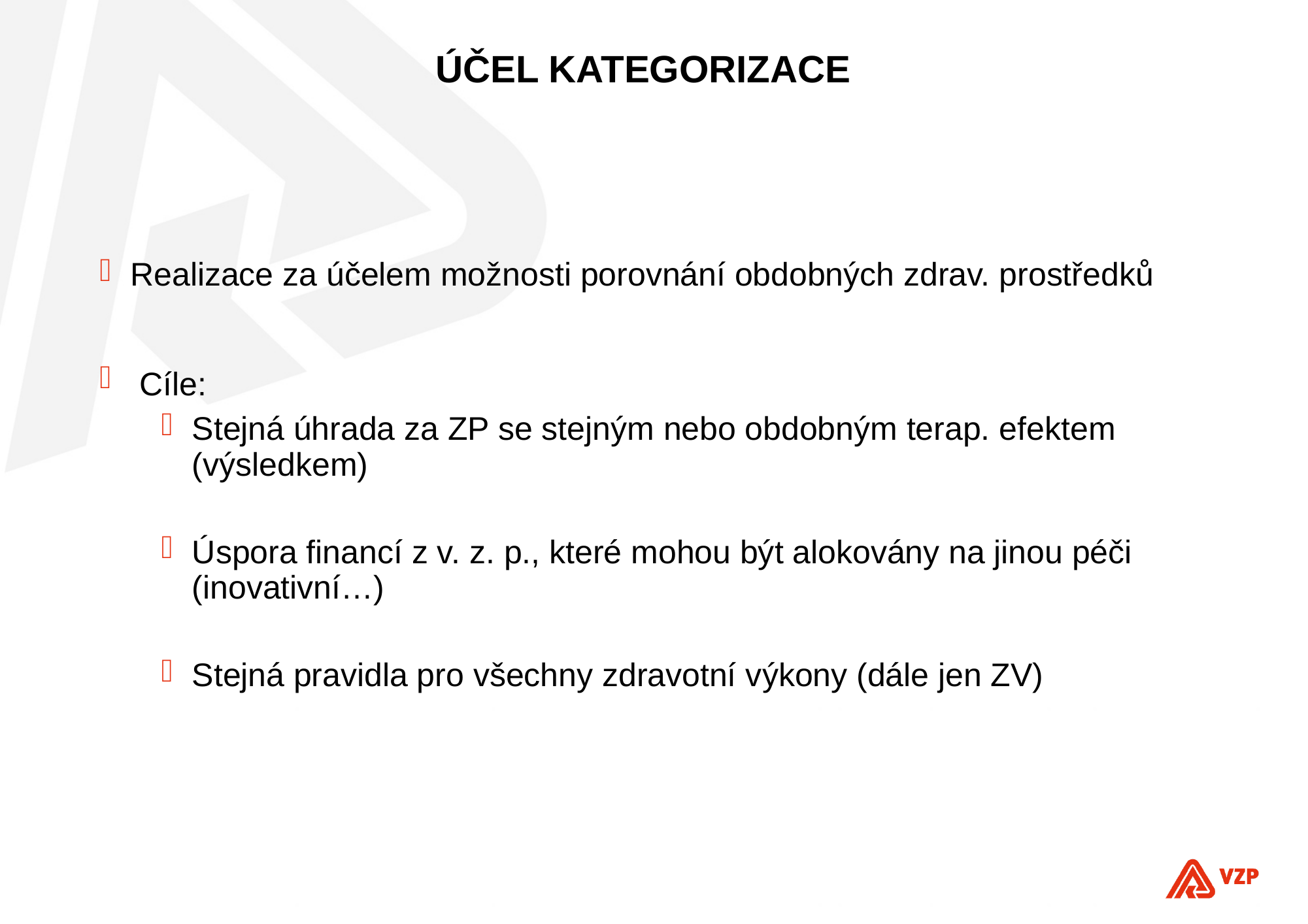

# ÚČEL Kategorizace

Realizace za účelem možnosti porovnání obdobných zdrav. prostředků

 Cíle:
Stejná úhrada za ZP se stejným nebo obdobným terap. efektem (výsledkem)

Úspora financí z v. z. p., které mohou být alokovány na jinou péči (inovativní…)

Stejná pravidla pro všechny zdravotní výkony (dále jen ZV)